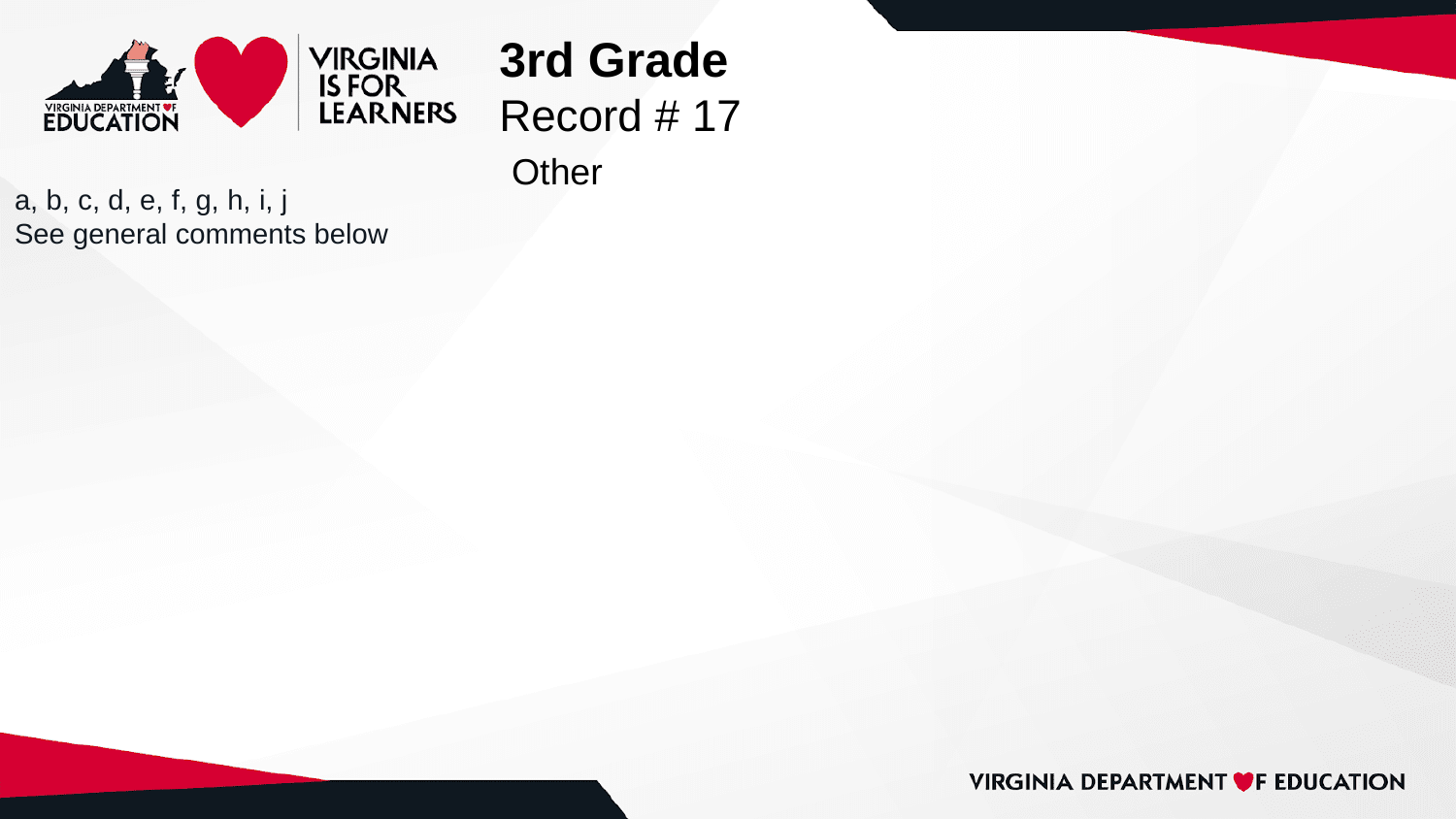

# 3rd Grade
Record # 17
 Other
a, b, c, d, e, f, g, h, i, j
See general comments below